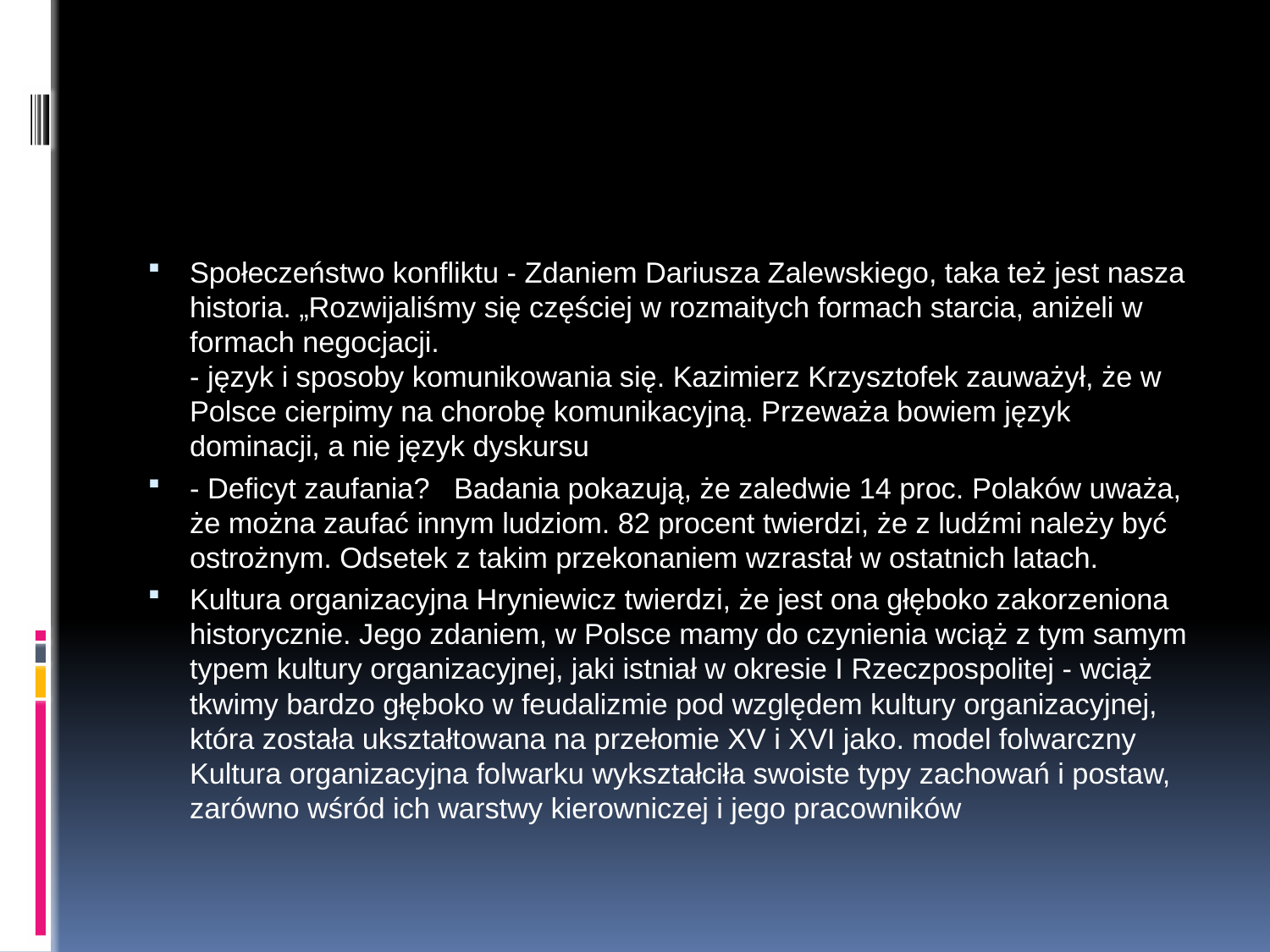

#
Społeczeństwo konfliktu - Zdaniem Dariusza Zalewskiego, taka też jest nasza historia. „Rozwijaliśmy się częściej w rozmaitych formach starcia, aniżeli w formach negocjacji.  
- język i sposoby komunikowania się. Kazimierz Krzysztofek zauważył, że w Polsce cierpimy na chorobę komunikacyjną. Przeważa bowiem język dominacji, a nie język dyskursu
- Deficyt zaufania?   Badania pokazują, że zaledwie 14 proc. Polaków uważa, że można zaufać innym ludziom. 82 procent twierdzi, że z ludźmi należy być ostrożnym. Odsetek z takim przekonaniem wzrastał w ostatnich latach.
Kultura organizacyjna Hryniewicz twierdzi, że jest ona głęboko zakorzeniona historycznie. Jego zdaniem, w Polsce mamy do czynienia wciąż z tym samym typem kultury organizacyjnej, jaki istniał w okresie I Rzeczpospolitej - wciąż tkwimy bardzo głęboko w feudalizmie pod względem kultury organizacyjnej, która została ukształtowana na przełomie XV i XVI jako. model folwarczny Kultura organizacyjna folwarku wykształciła swoiste typy zachowań i postaw, zarówno wśród ich warstwy kierowniczej i jego pracowników